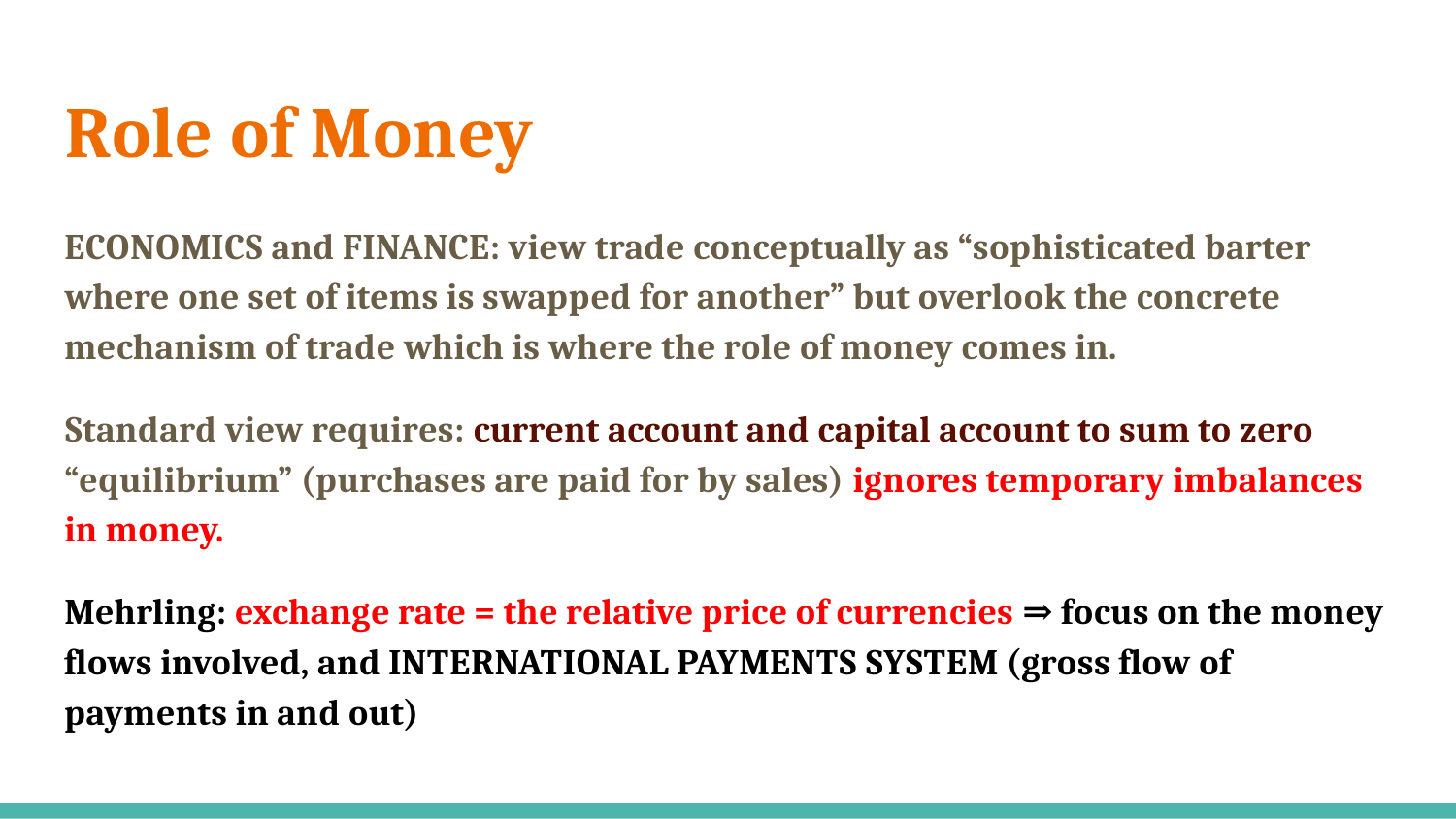

# Role of Money
ECONOMICS and FINANCE: view trade conceptually as “sophisticated barter where one set of items is swapped for another” but overlook the concrete mechanism of trade which is where the role of money comes in.
Standard view requires: current account and capital account to sum to zero  “equilibrium” (purchases are paid for by sales) ignores temporary imbalances in money.
Mehrling: exchange rate = the relative price of currencies ⇒ focus on the money flows involved, and INTERNATIONAL PAYMENTS SYSTEM (gross flow of payments in and out)